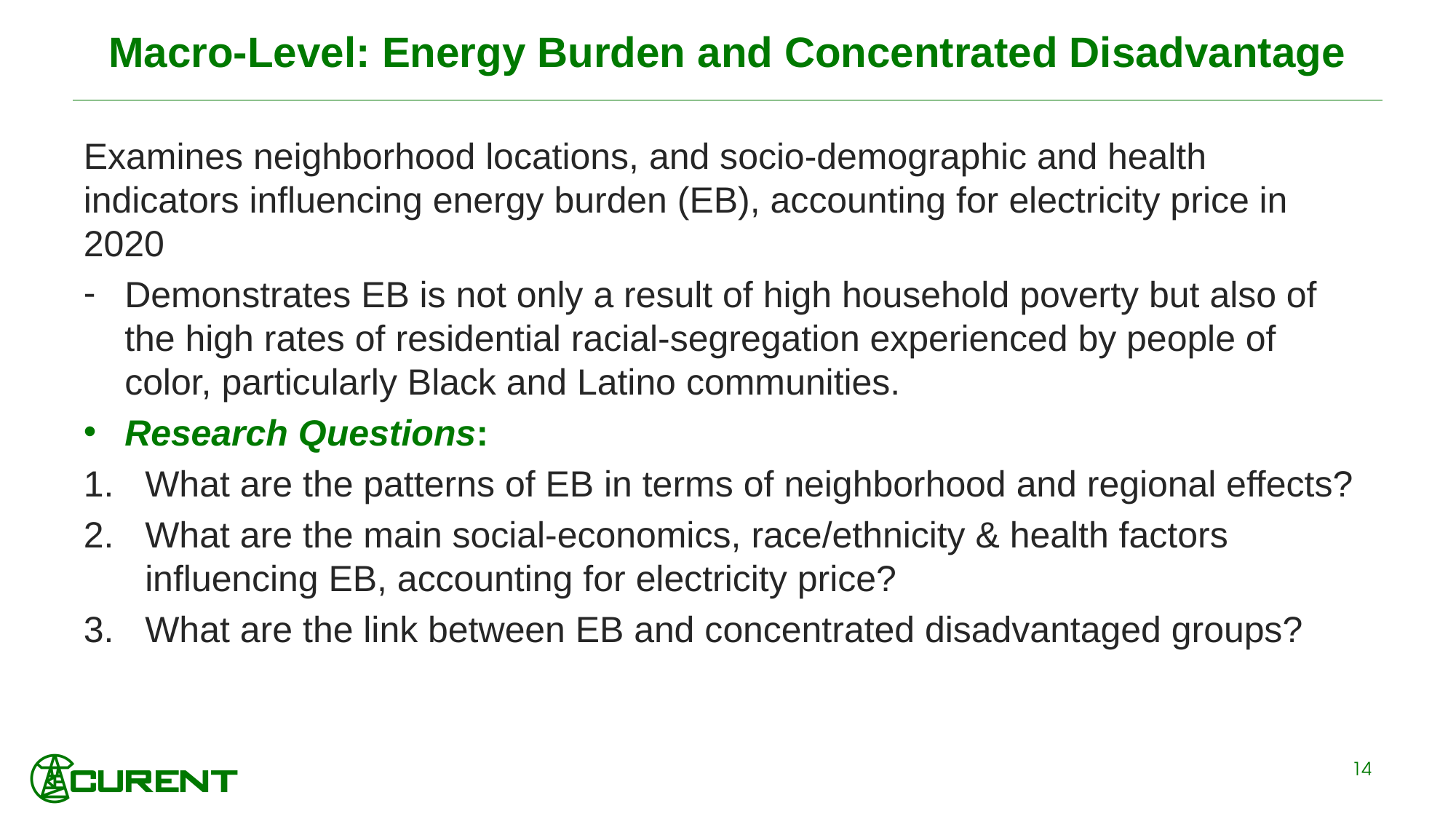

# Macro-Level: Energy Burden and Concentrated Disadvantage
Examines neighborhood locations, and socio-demographic and health indicators influencing energy burden (EB), accounting for electricity price in 2020
Demonstrates EB is not only a result of high household poverty but also of the high rates of residential racial-segregation experienced by people of color, particularly Black and Latino communities.
Research Questions:
What are the patterns of EB in terms of neighborhood and regional effects?
What are the main social-economics, race/ethnicity & health factors influencing EB, accounting for electricity price?
What are the link between EB and concentrated disadvantaged groups?
14